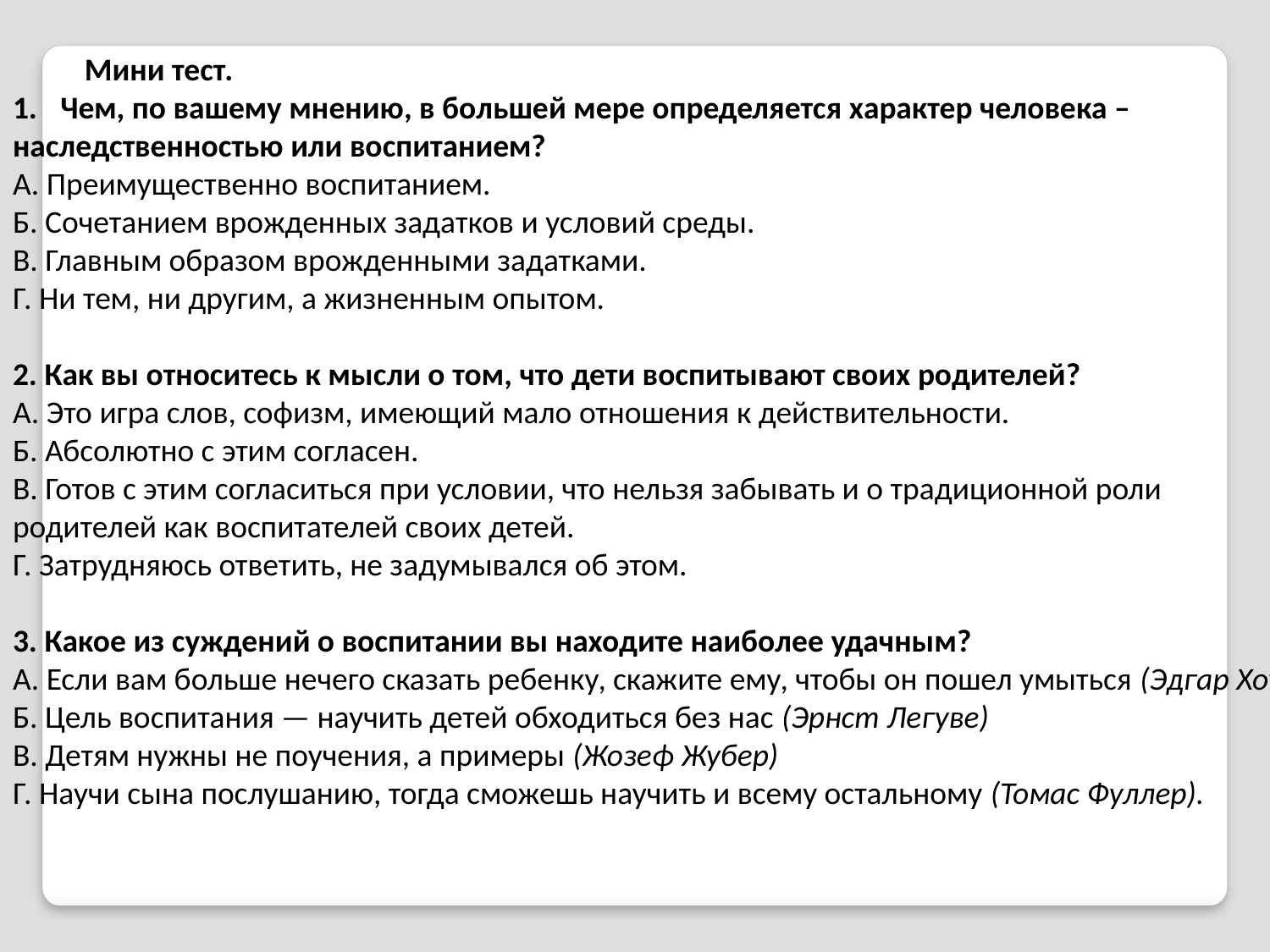

Мини тест.
Чем, по вашему мнению, в большей мере определяется характер человека –
наследственностью или воспитанием?
А. Преимущественно воспитанием.
Б. Сочетанием врожденных задатков и условий среды.
В. Главным образом врожденными задатками.
Г. Ни тем, ни другим, а жизненным опытом.

2. Как вы относитесь к мысли о том, что дети воспитывают своих родителей?
А. Это игра слов, софизм, имеющий мало отношения к действительности.
Б. Абсолютно с этим согласен.
В. Готов с этим согласиться при условии, что нельзя забывать и о традиционной роли
родителей как воспитателей своих детей.
Г. Затрудняюсь ответить, не задумывался об этом.

3. Какое из суждений о воспитании вы находите наиболее удачным?
А. Если вам больше нечего сказать ребенку, скажите ему, чтобы он пошел умыться (Эдгар Хоу)
Б. Цель воспитания — научить детей обходиться без нас (Эрнст Легуве)
В. Детям нужны не поучения, а примеры (Жозеф Жубер)
Г. Научи сына послушанию, тогда сможешь научить и всему остальному (Томас Фуллер).